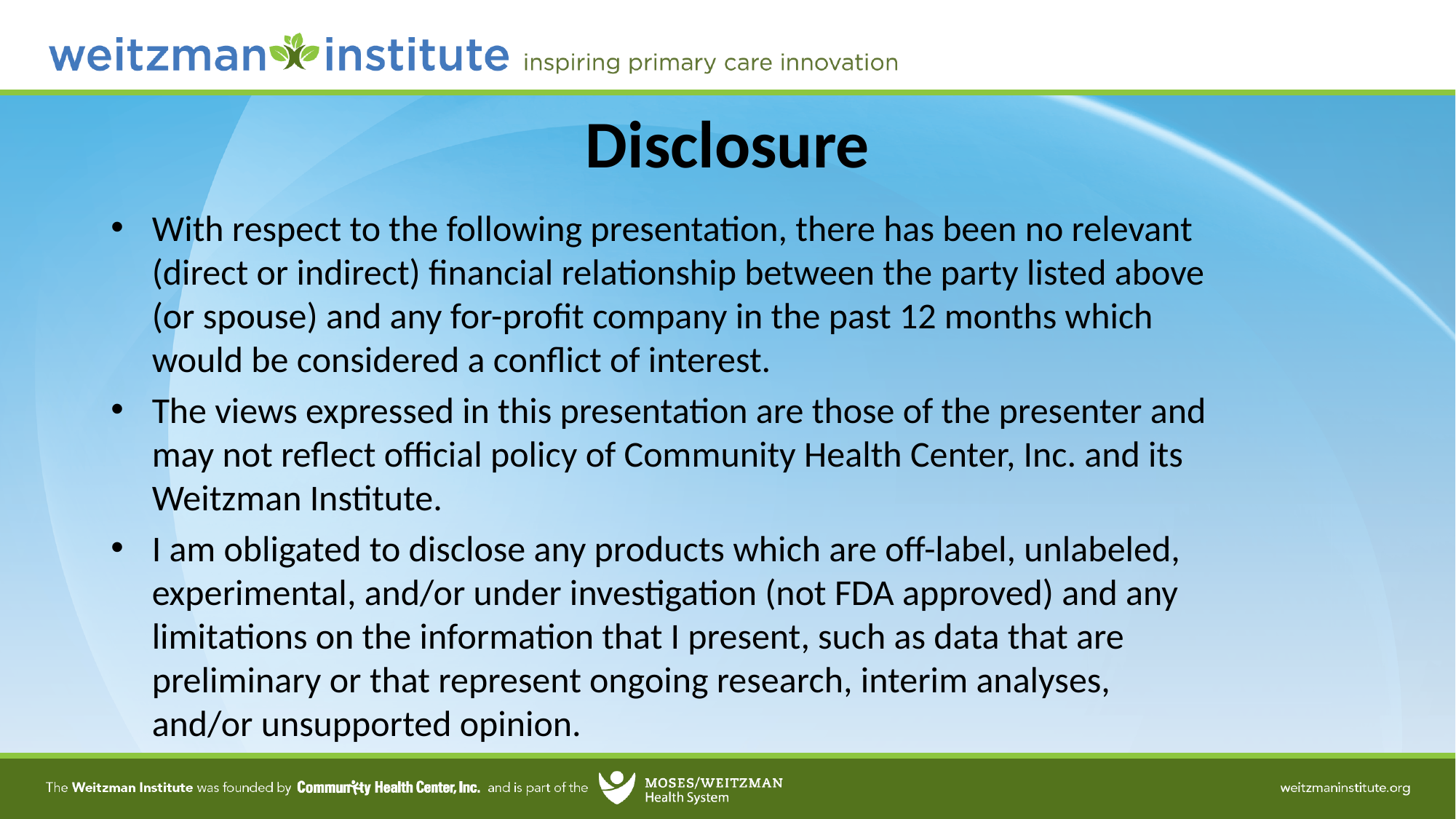

# Disclosure
With respect to the following presentation, there has been no relevant (direct or indirect) financial relationship between the party listed above (or spouse) and any for-profit company in the past 12 months which would be considered a conflict of interest.
The views expressed in this presentation are those of the presenter and may not reflect official policy of Community Health Center, Inc. and its Weitzman Institute.
I am obligated to disclose any products which are off-label, unlabeled, experimental, and/or under investigation (not FDA approved) and any limitations on the information that I present, such as data that are preliminary or that represent ongoing research, interim analyses, and/or unsupported opinion.